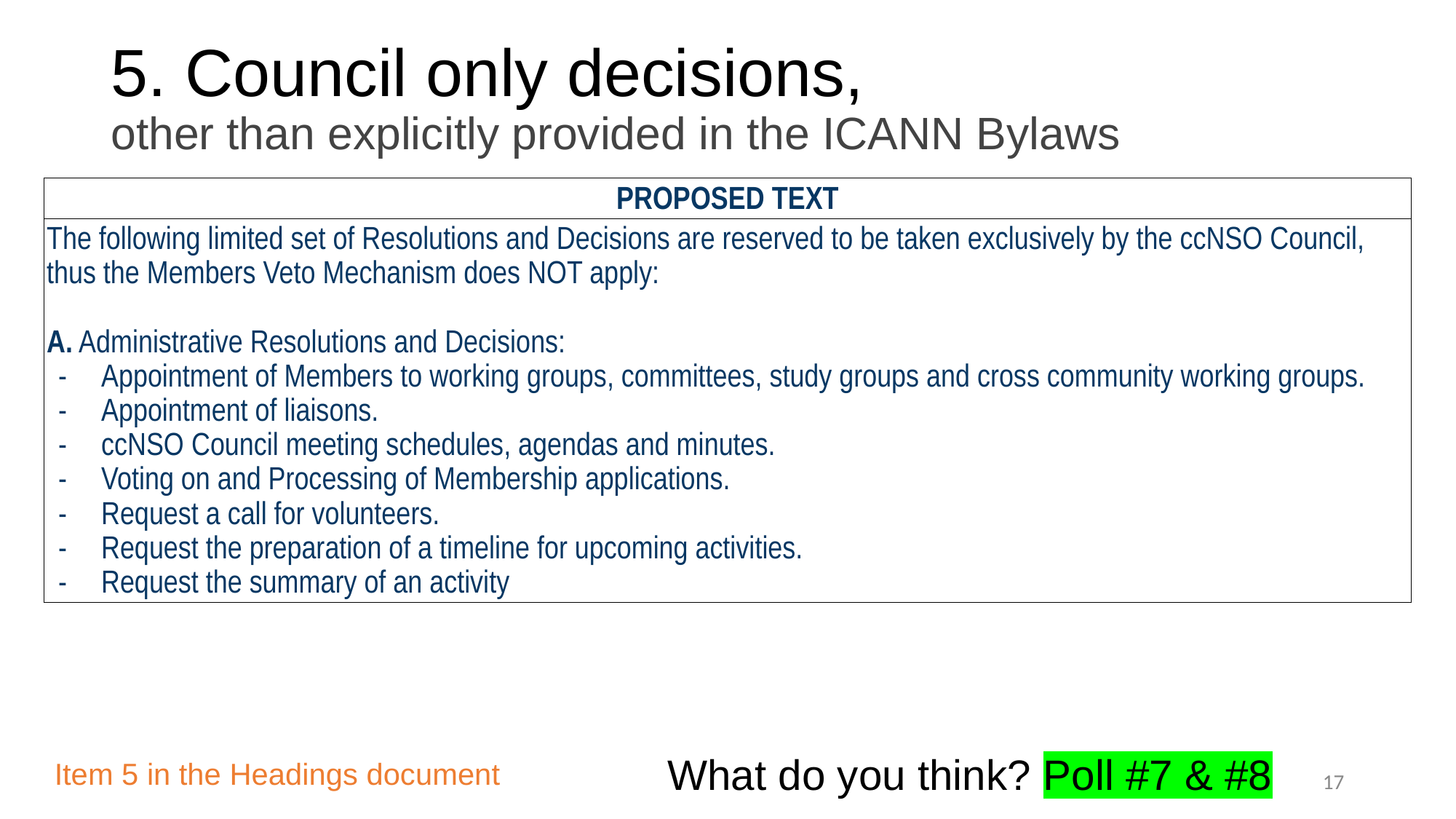

# 5. Council only decisions, other than explicitly provided in the ICANN Bylaws
| PROPOSED TEXT |
| --- |
| The following limited set of Resolutions and Decisions are reserved to be taken exclusively by the ccNSO Council, thus the Members Veto Mechanism does NOT apply: A. Administrative Resolutions and Decisions: Appointment of Members to working groups, committees, study groups and cross community working groups. Appointment of liaisons. ccNSO Council meeting schedules, agendas and minutes. Voting on and Processing of Membership applications. Request a call for volunteers. Request the preparation of a timeline for upcoming activities. Request the summary of an activity |
What do you think? Poll #7 & #8
Item 5 in the Headings document
17